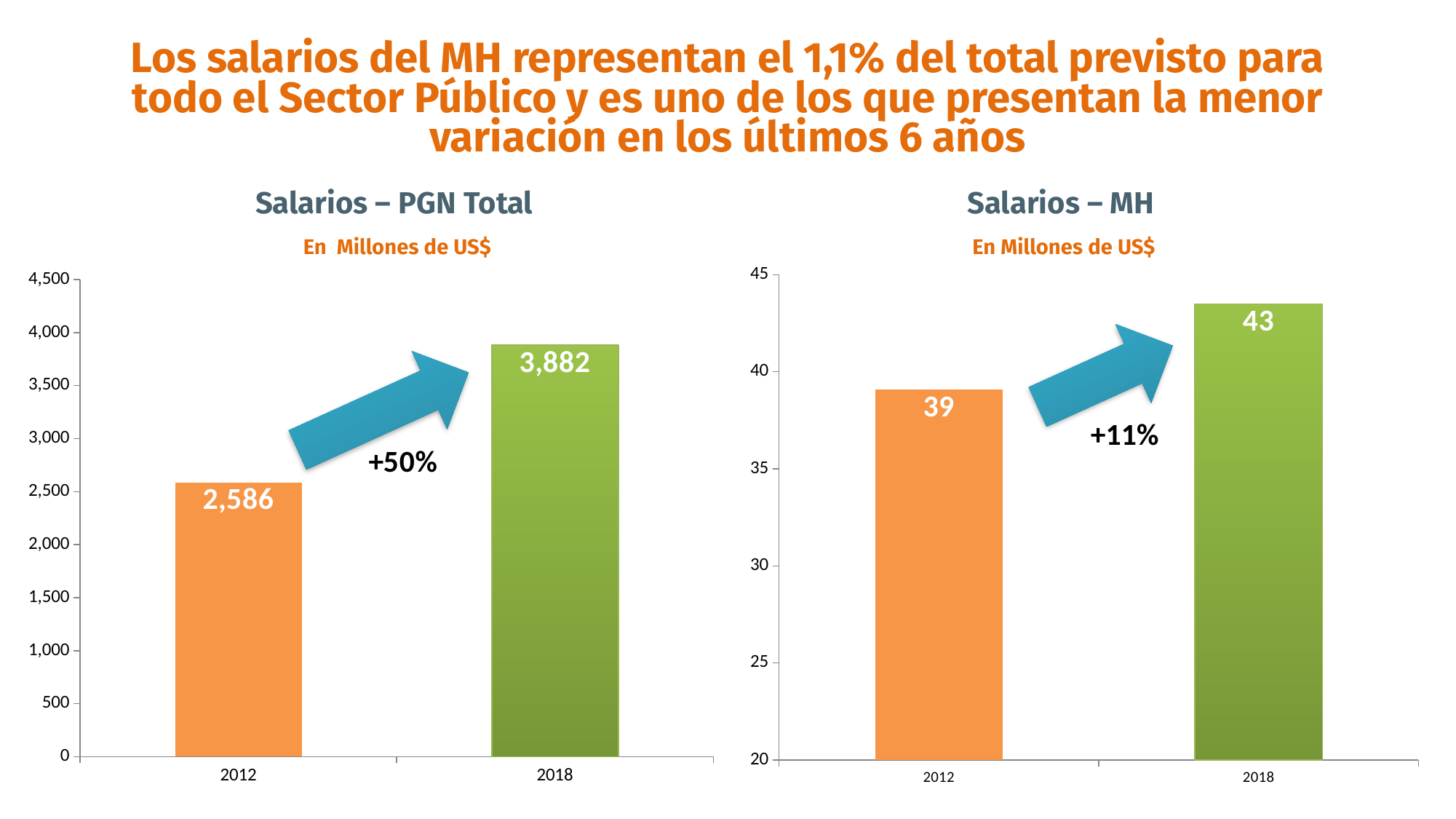

# Los salarios del MH representan el 1,1% del total previsto para todo el Sector Público y es uno de los que presentan la menor variación en los últimos 6 años
Salarios – PGN Total
 En  Millones de US$
Salarios – MH
 En Millones de US$

### Chart

| Category |  |
|---|---|
| 2012 | 39.07625190821429 |
| 2018 | 43.49880404392858 |
+11%

### Chart

| Category |  |
|---|---|
| 2012 | 2585.751010918393 |
| 2018 | 3882.115600000179 |